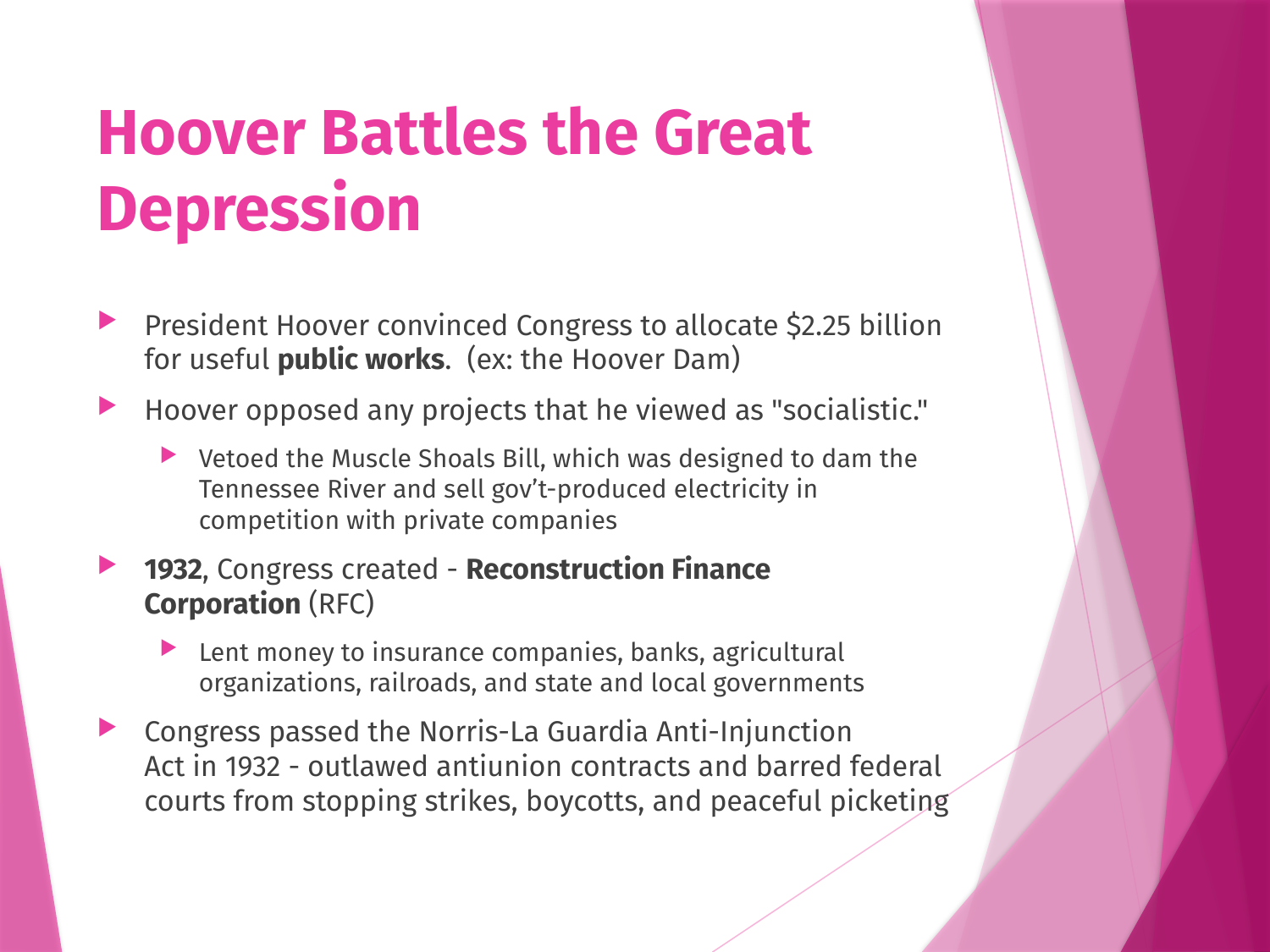

# Hoover Battles the Great Depression
President Hoover convinced Congress to allocate $2.25 billion for useful public works.  (ex: the Hoover Dam)
Hoover opposed any projects that he viewed as "socialistic."
Vetoed the Muscle Shoals Bill, which was designed to dam the Tennessee River and sell gov’t-produced electricity in competition with private companies
1932, Congress created - Reconstruction Finance Corporation (RFC)
Lent money to insurance companies, banks, agricultural organizations, railroads, and state and local governments
Congress passed the Norris-La Guardia Anti-Injunction Act in 1932 - outlawed antiunion contracts and barred federal courts from stopping strikes, boycotts, and peaceful picketing